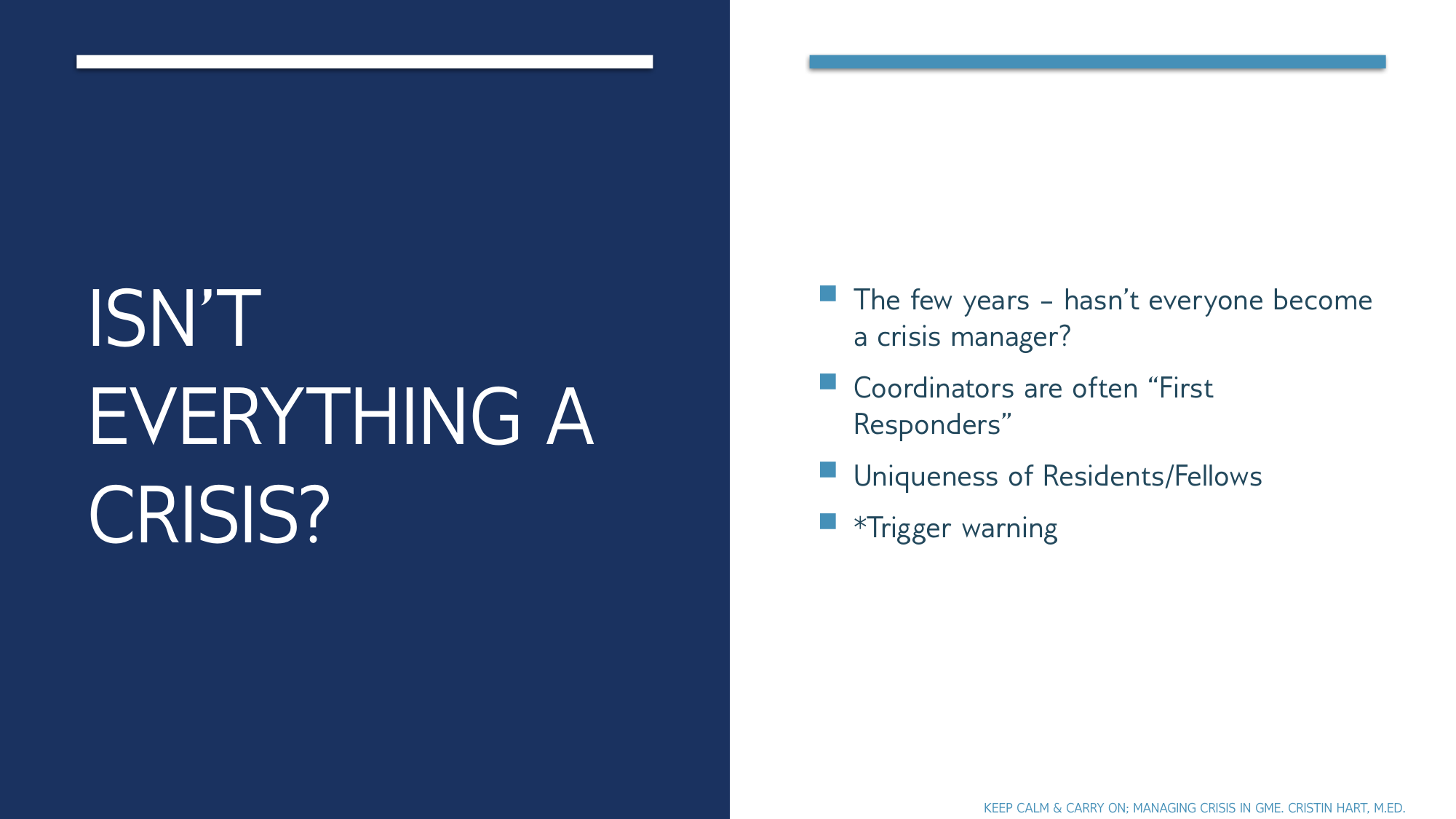

# Isn’t everything a crisis?
The few years – hasn’t everyone become a crisis manager?
Coordinators are often “First Responders”
Uniqueness of Residents/Fellows
*Trigger warning
Keep Calm & Carry On; Managing Crisis in GME. Cristin Hart, M.Ed.